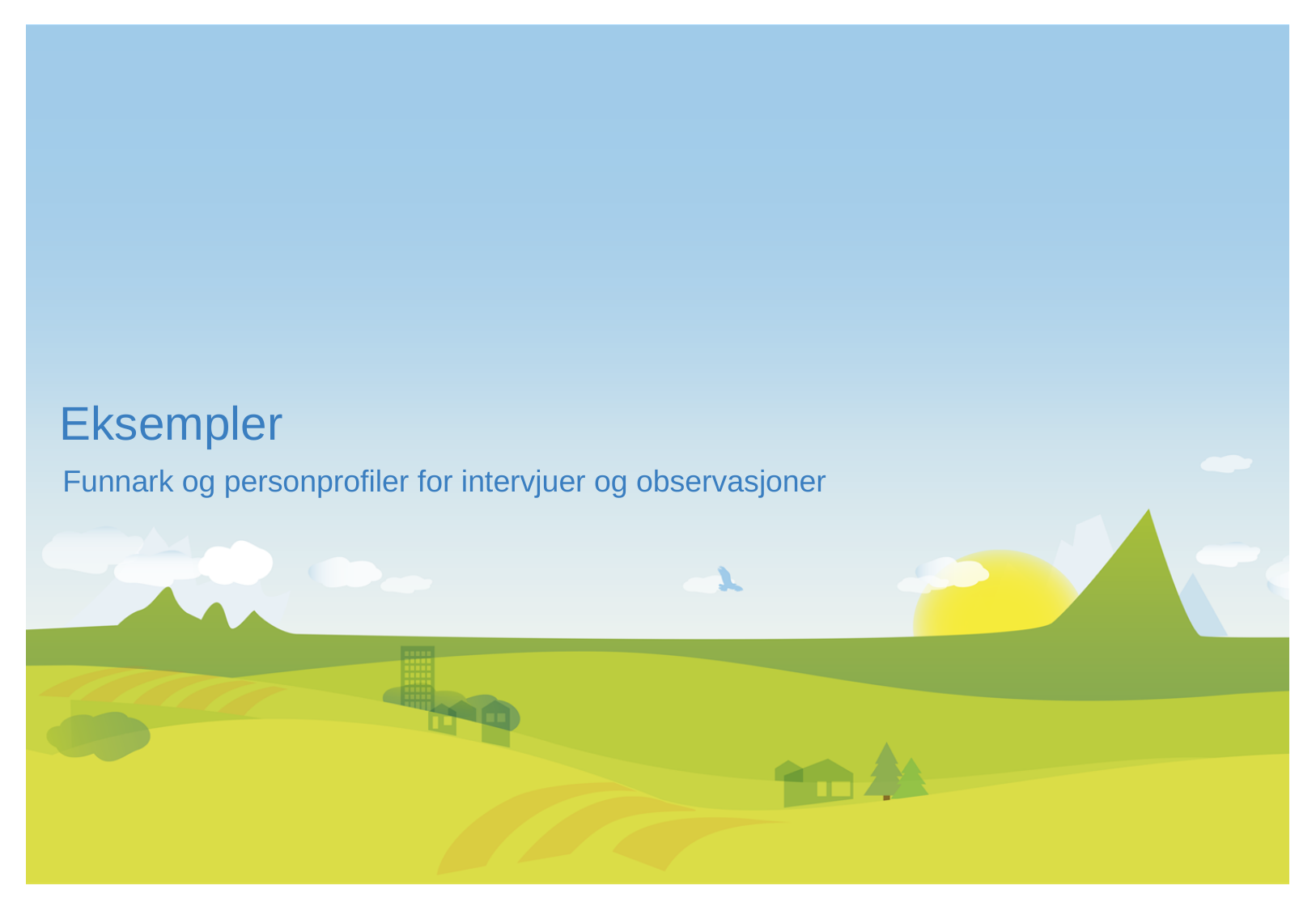

Eksempler
Funnark og personprofiler for intervjuer og observasjoner